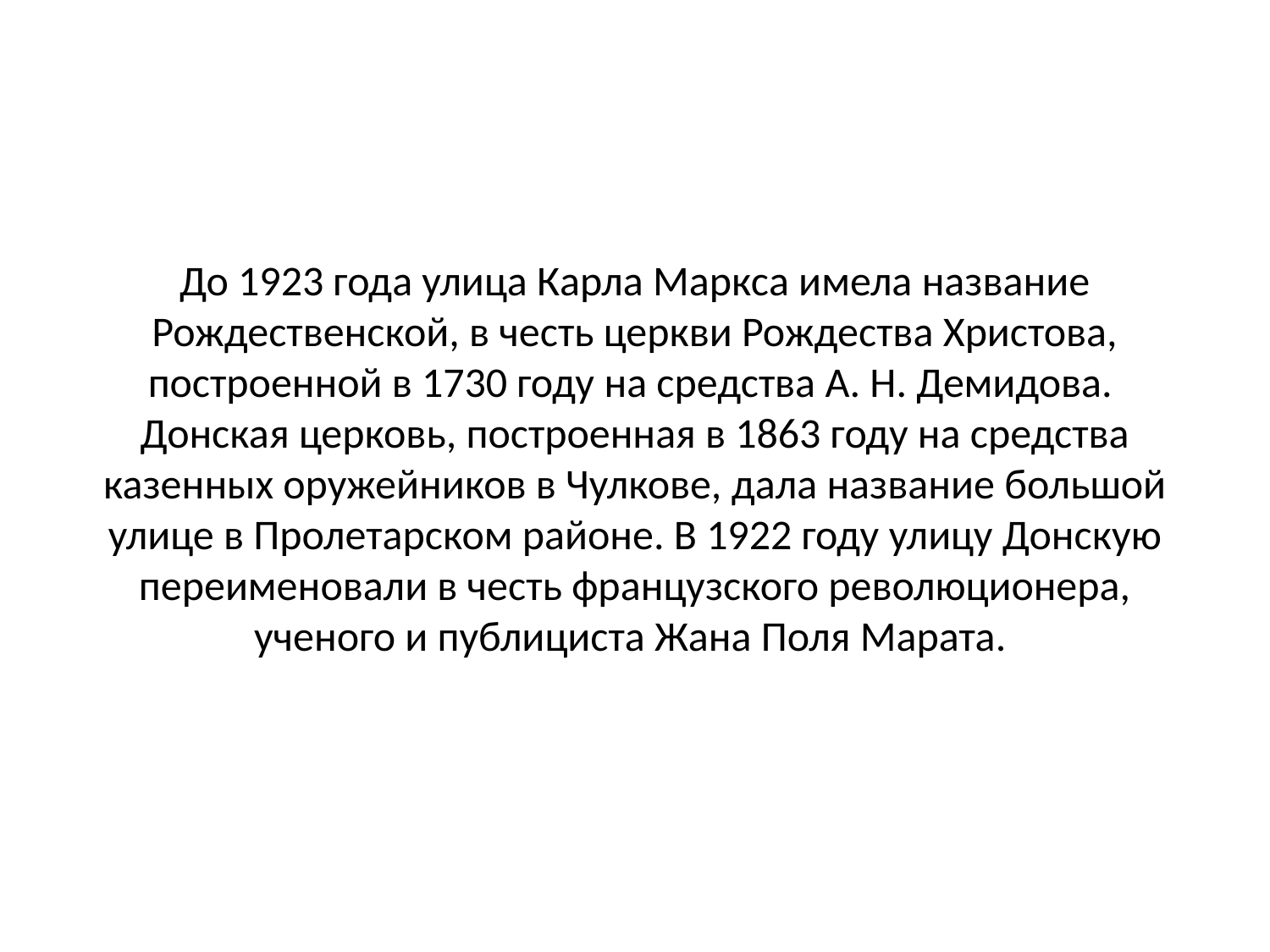

# До 1923 года улица Карла Маркса имела название Рождественской, в честь церкви Рождества Христова, построенной в 1730 году на средства А. Н. Демидова. Донская церковь, построенная в 1863 году на средства казенных оружейников в Чулкове, дала название большой улице в Пролетарском районе. В 1922 году улицу Донскую переименовали в честь французского революционера, ученого и публициста Жана Поля Марата.